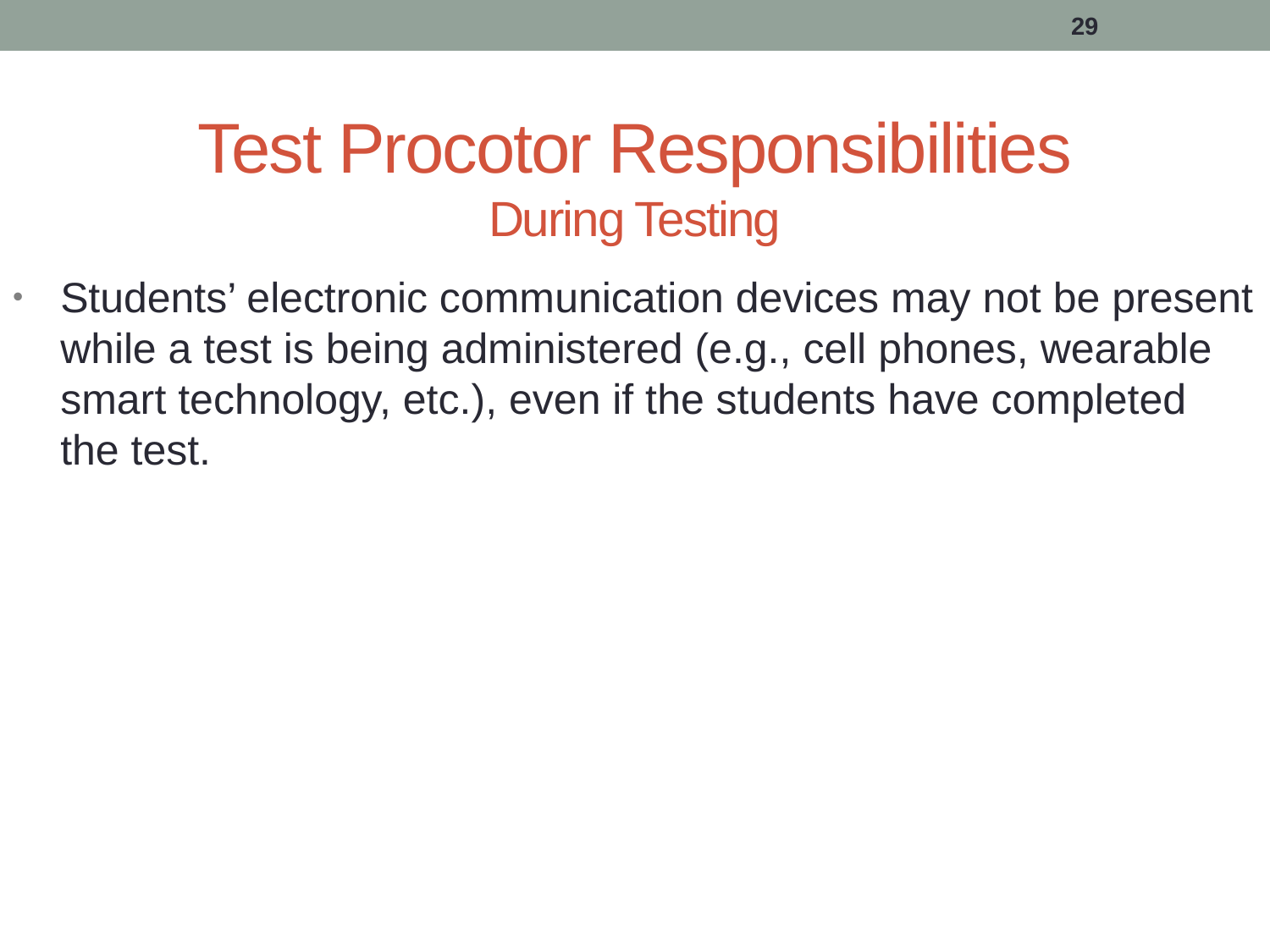

29
# Test Procotor Responsibilities During Testing
Students’ electronic communication devices may not be present while a test is being administered (e.g., cell phones, wearable smart technology, etc.), even if the students have completed the test.